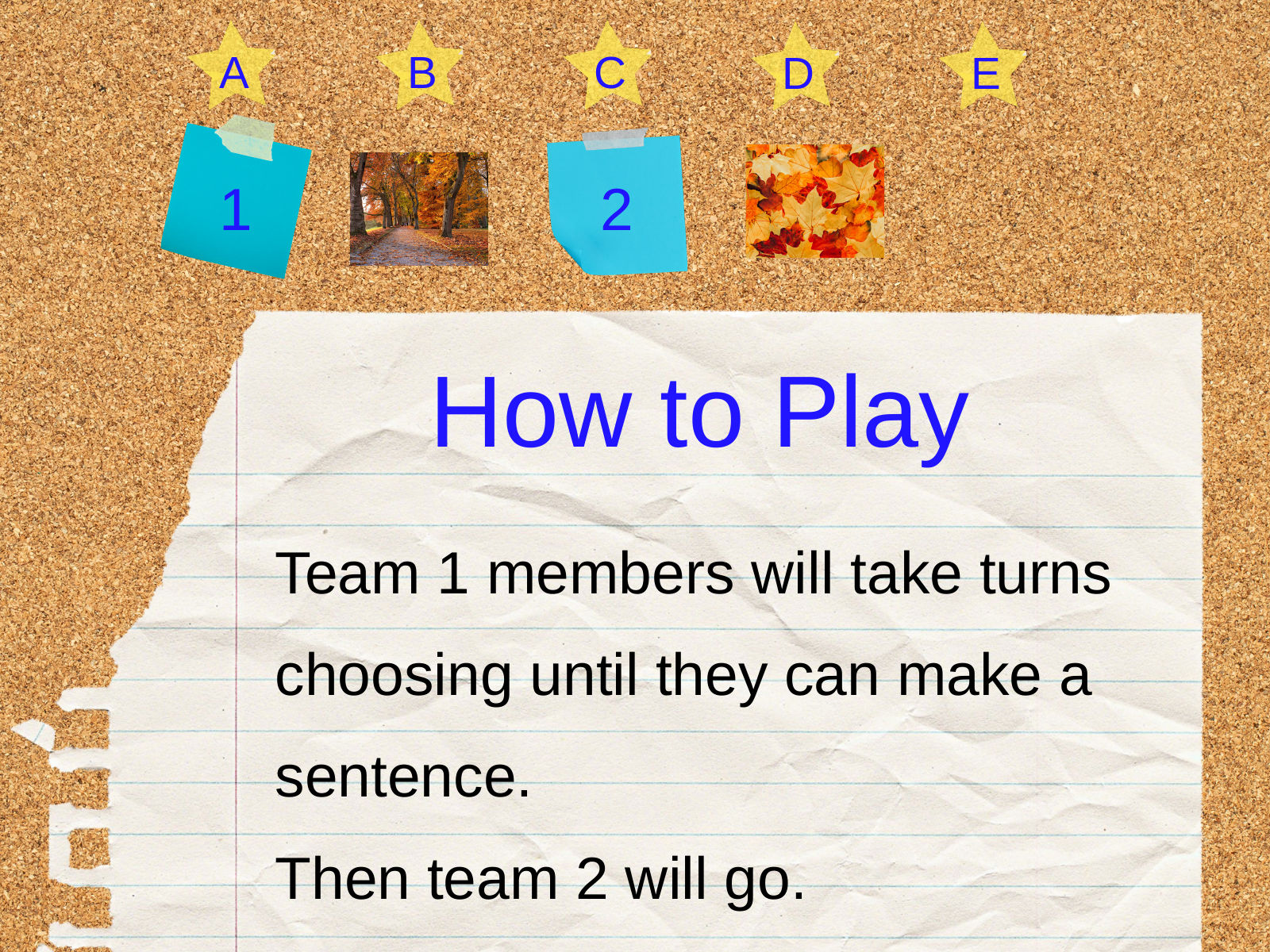

A

B

C

D

E

1
2

How to Play
Team 1 members will take turns choosing until they can make a sentence.
Then team 2 will go.